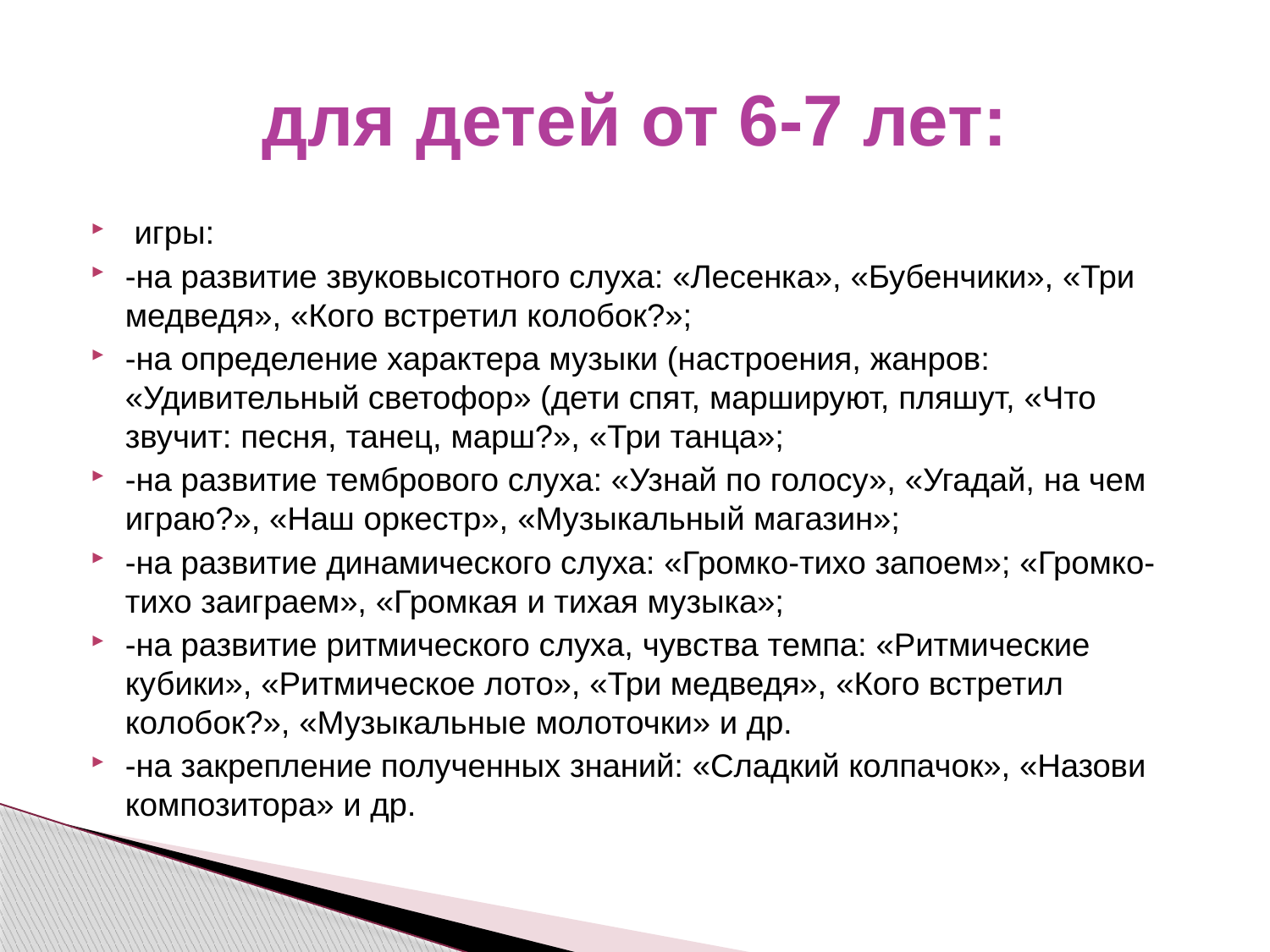

# для детей от 6-7 лет:
 игры:
-на развитие звуковысотного слуха: «Лесенка», «Бубенчики», «Три медведя», «Кого встретил колобок?»;
-на определение характера музыки (настроения, жанров: «Удивительный светофор» (дети спят, маршируют, пляшут, «Что звучит: песня, танец, марш?», «Три танца»;
-на развитие тембрового слуха: «Узнай по голосу», «Угадай, на чем играю?», «Наш оркестр», «Музыкальный магазин»;
-на развитие динамического слуха: «Громко-тихо запоем»; «Громко-тихо заиграем», «Громкая и тихая музыка»;
-на развитие ритмического слуха, чувства темпа: «Ритмические кубики», «Ритмическое лото», «Три медведя», «Кого встретил колобок?», «Музыкальные молоточки» и др.
-на закрепление полученных знаний: «Сладкий колпачок», «Назови композитора» и др.